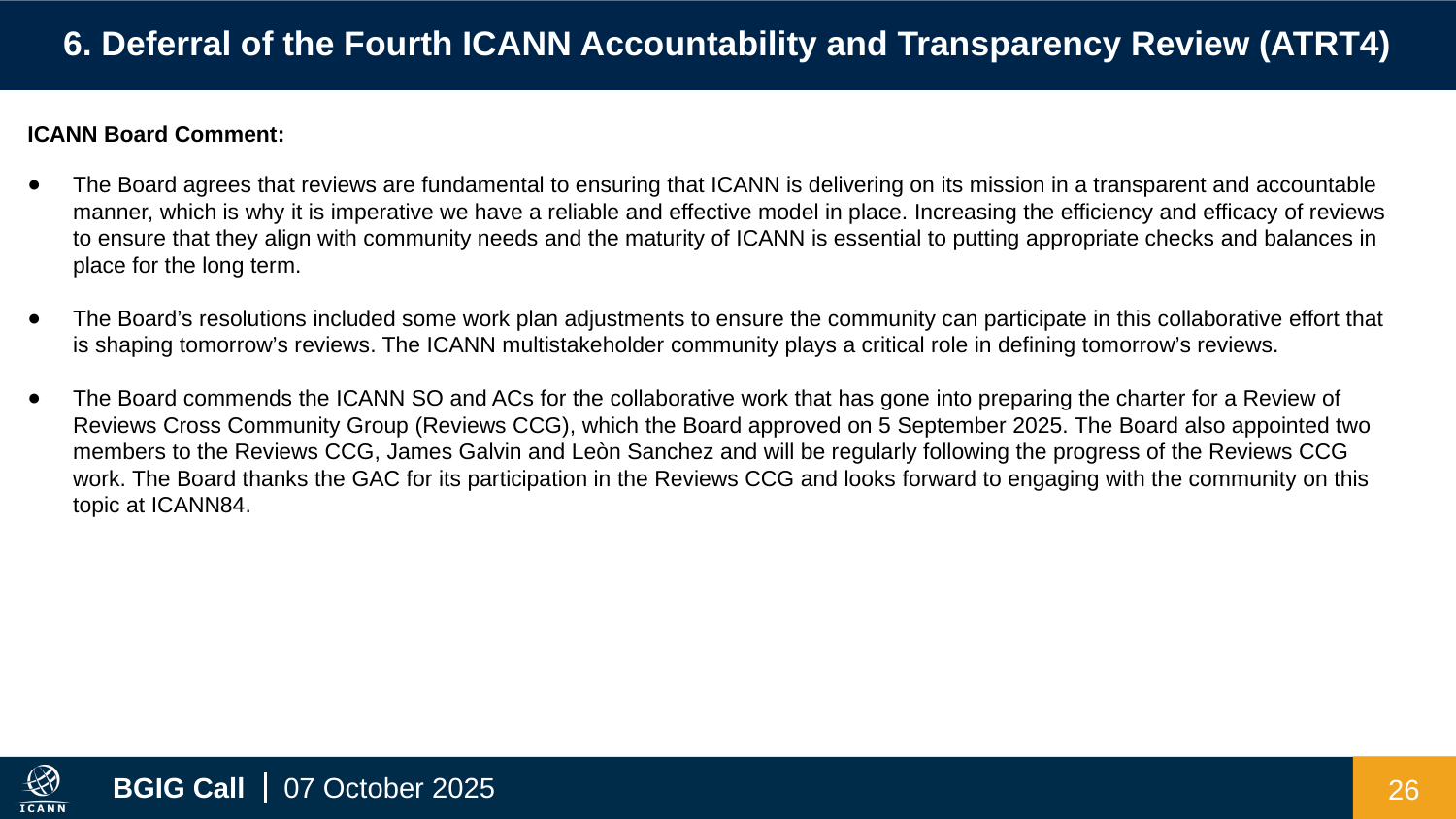

6. Deferral of the Fourth ICANN Accountability and Transparency Review (ATRT4)

ICANN Board Comment:
The Board agrees that reviews are fundamental to ensuring that ICANN is delivering on its mission in a transparent and accountable manner, which is why it is imperative we have a reliable and effective model in place. Increasing the efficiency and efficacy of reviews to ensure that they align with community needs and the maturity of ICANN is essential to putting appropriate checks and balances in place for the long term.

The Board’s resolutions included some work plan adjustments to ensure the community can participate in this collaborative effort that is shaping tomorrow’s reviews. The ICANN multistakeholder community plays a critical role in defining tomorrow’s reviews.

The Board commends the ICANN SO and ACs for the collaborative work that has gone into preparing the charter for a Review of Reviews Cross Community Group (Reviews CCG), which the Board approved on 5 September 2025. The Board also appointed two members to the Reviews CCG, James Galvin and Leòn Sanchez and will be regularly following the progress of the Reviews CCG work. The Board thanks the GAC for its participation in the Reviews CCG and looks forward to engaging with the community on this topic at ICANN84.